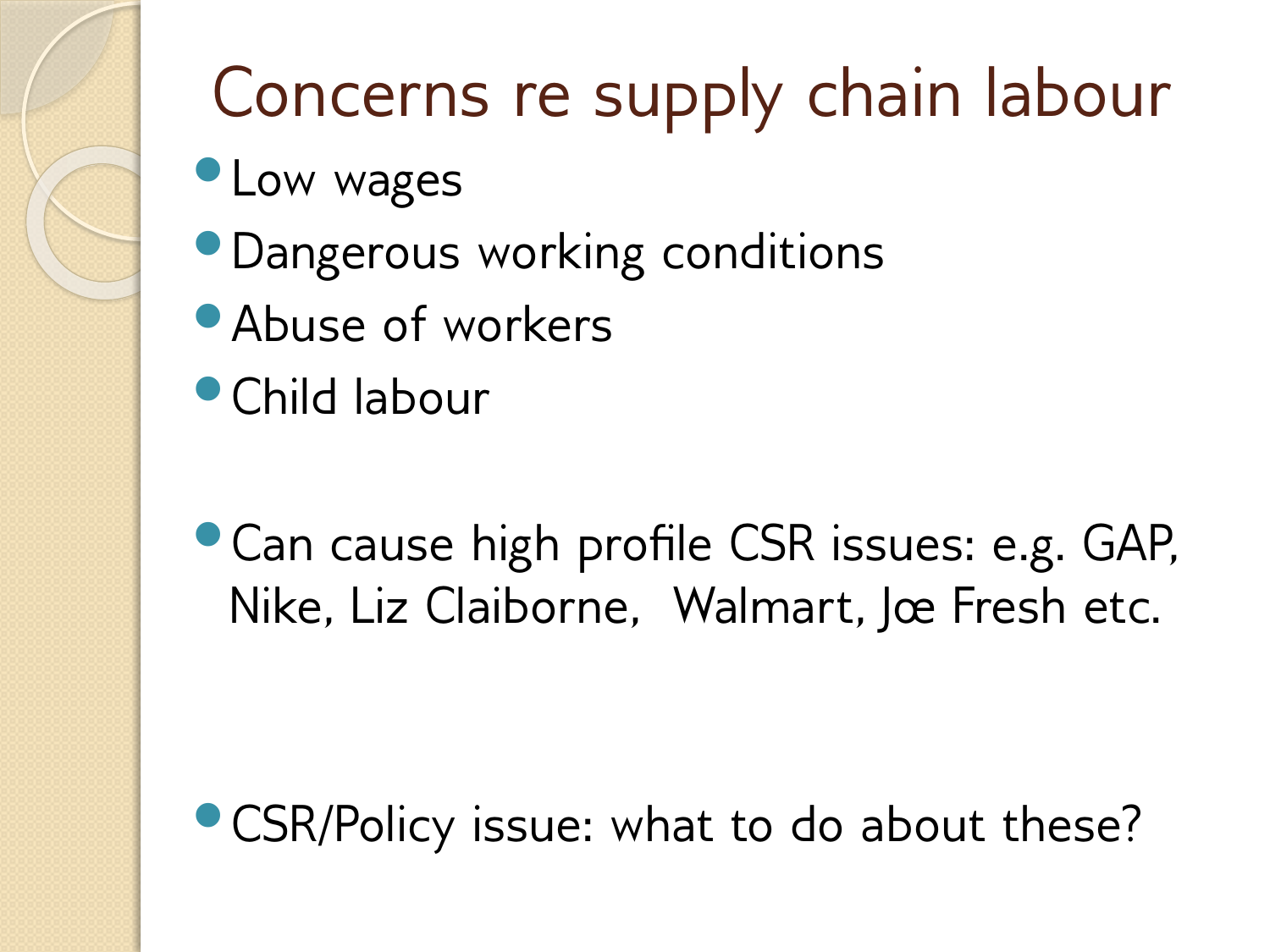

Concerns re supply chain labour
Low wages
Dangerous working conditions
Abuse of workers
Child labour

Can cause high profile CSR issues: e.g. GAP, Nike, Liz Claiborne,  Walmart, Joe Fresh etc.

CSR/Policy issue: what to do about these?